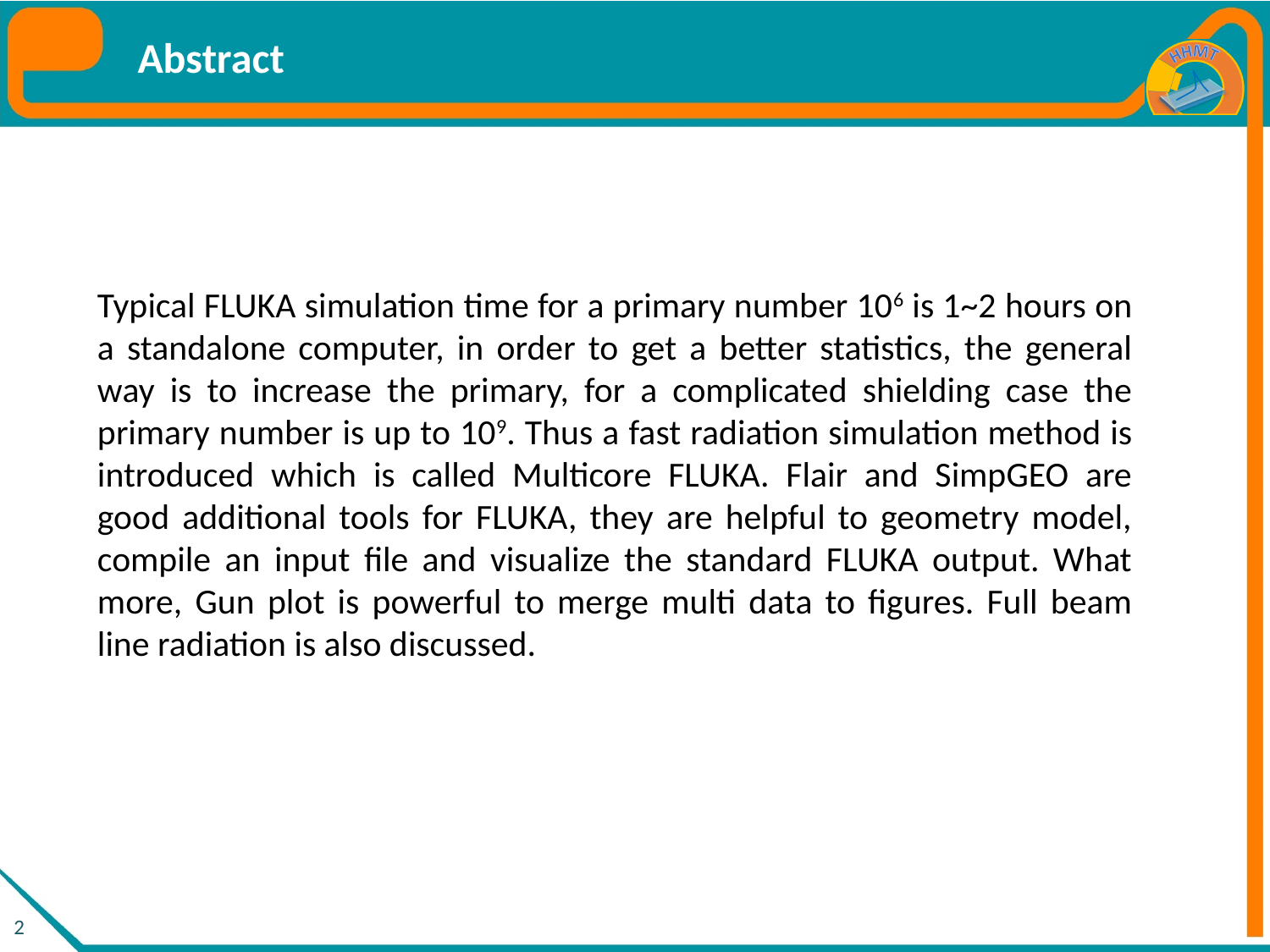

# Abstract
Typical FLUKA simulation time for a primary number 106 is 1~2 hours on a standalone computer, in order to get a better statistics, the general way is to increase the primary, for a complicated shielding case the primary number is up to 109. Thus a fast radiation simulation method is introduced which is called Multicore FLUKA. Flair and SimpGEO are good additional tools for FLUKA, they are helpful to geometry model, compile an input file and visualize the standard FLUKA output. What more, Gun plot is powerful to merge multi data to figures. Full beam line radiation is also discussed.